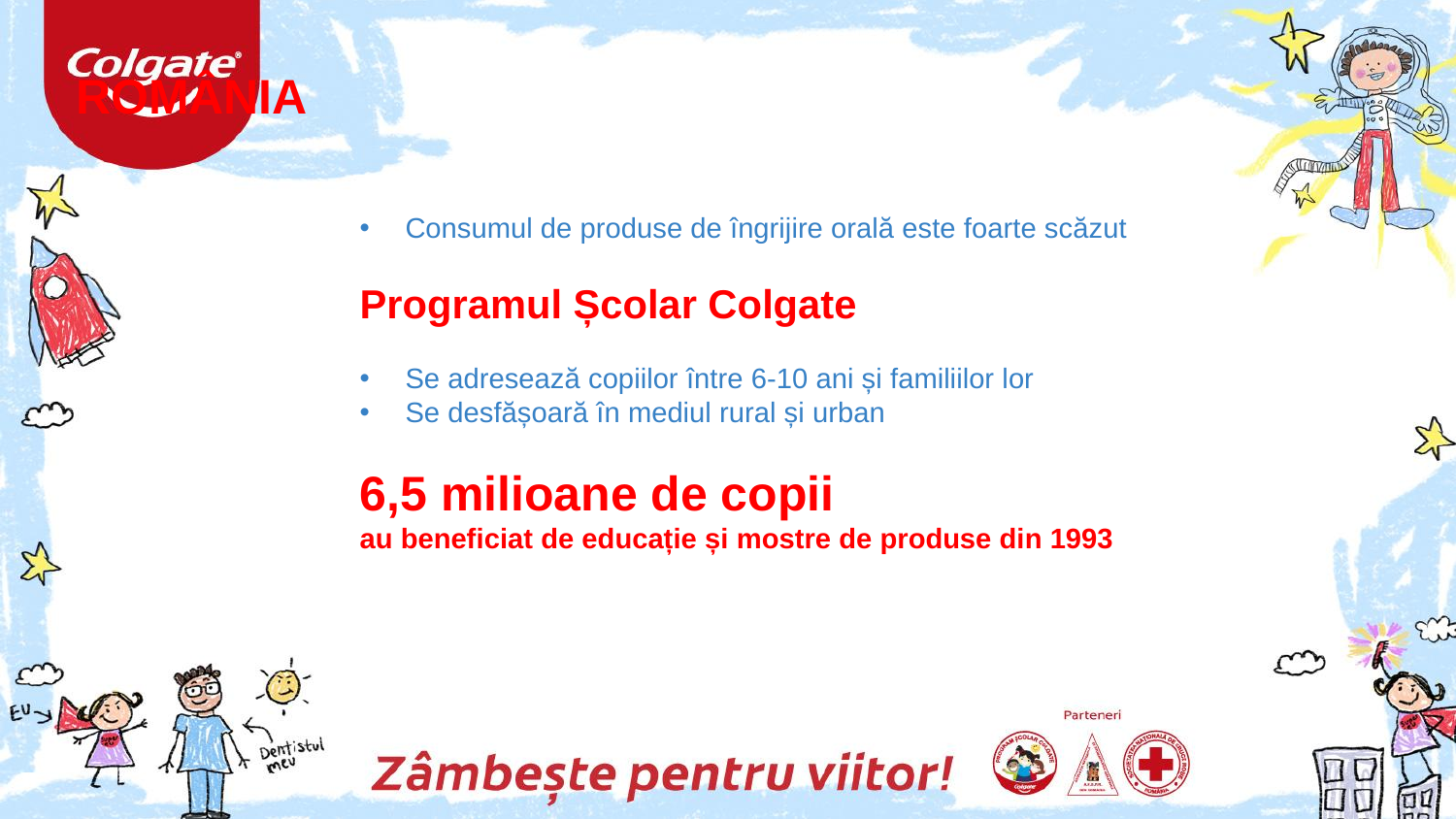

ROMÂNIA
Consumul de produse de îngrijire orală este foarte scăzut

Programul Școlar Colgate

Se adresează copiilor între 6-10 ani și familiilor lor
Se desfășoară în mediul rural și urban

6,5 milioane de copii
au beneficiat de educație și mostre de produse din 1993